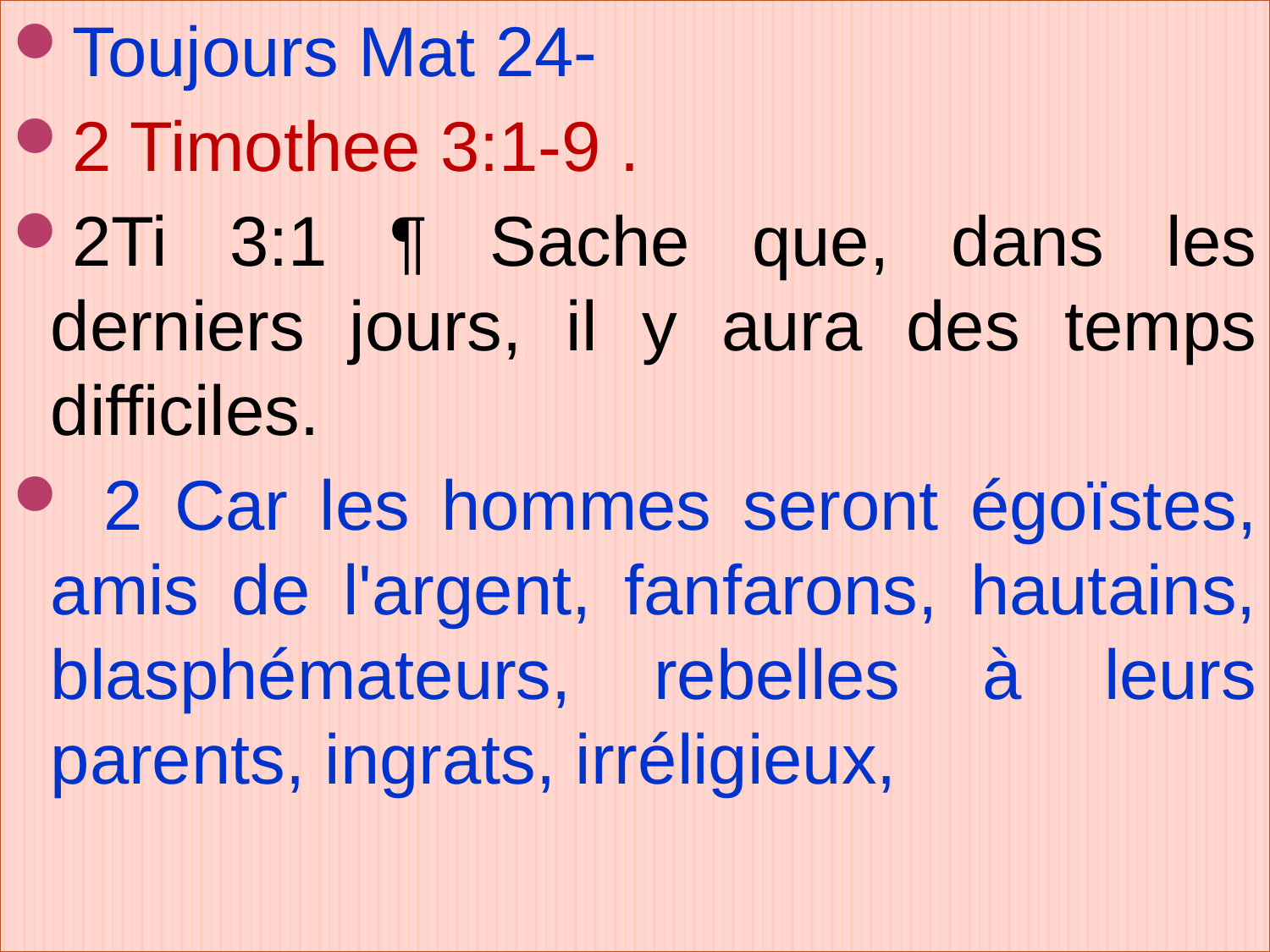

Toujours Mat 24-
2 Timothee 3:1-9 .
2Ti 3:1 ¶ Sache que, dans les derniers jours, il y aura des temps difficiles.
 2 Car les hommes seront égoïstes, amis de l'argent, fanfarons, hautains, blasphémateurs, rebelles à leurs parents, ingrats, irréligieux,